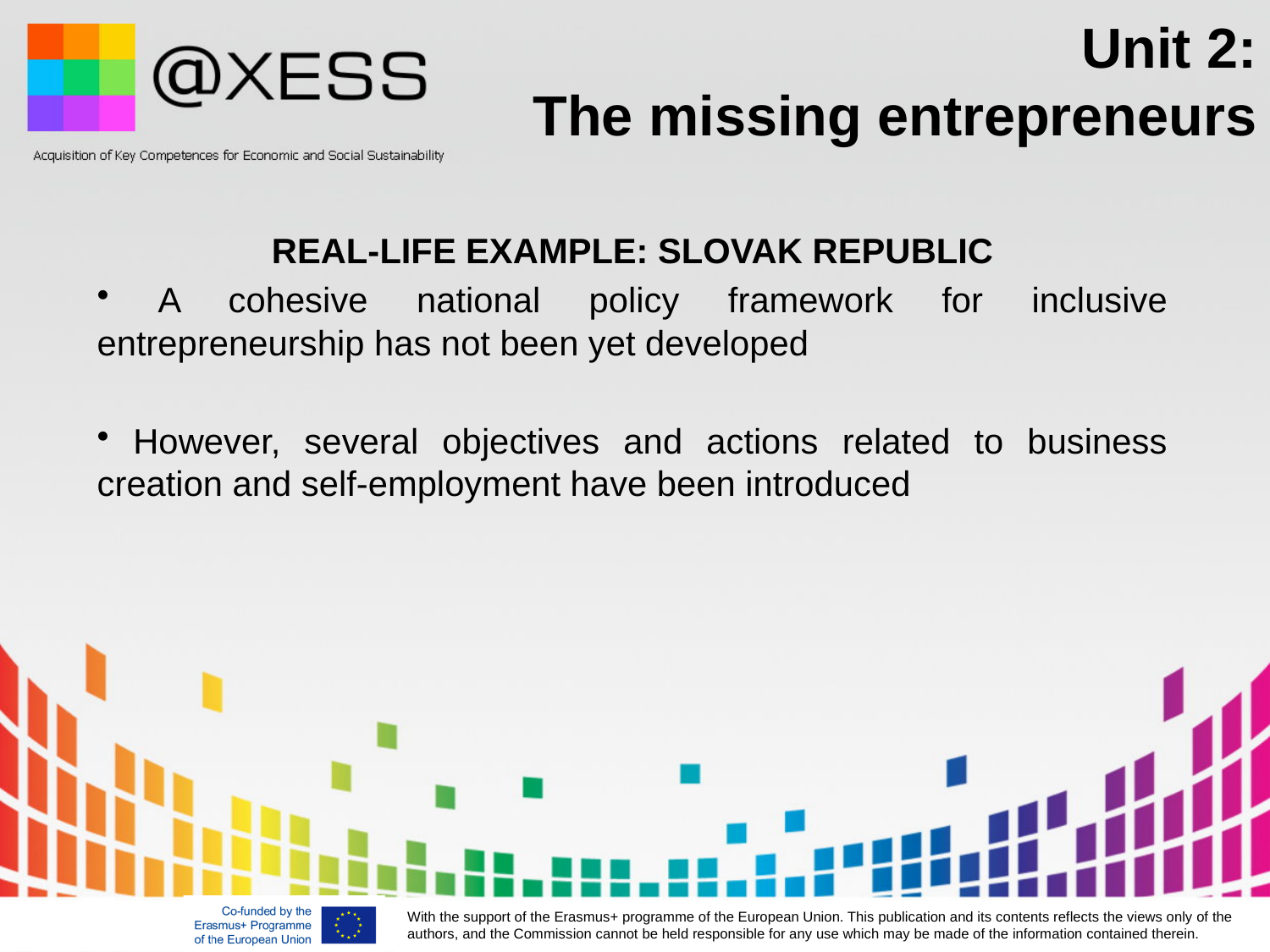

# Unit 2: The missing entrepreneurs
REAL-LIFE EXAMPLE: SLOVAK REPUBLIC
 A cohesive national policy framework for inclusive entrepreneurship has not been yet developed

 However, several objectives and actions related to business creation and self-employment have been introduced